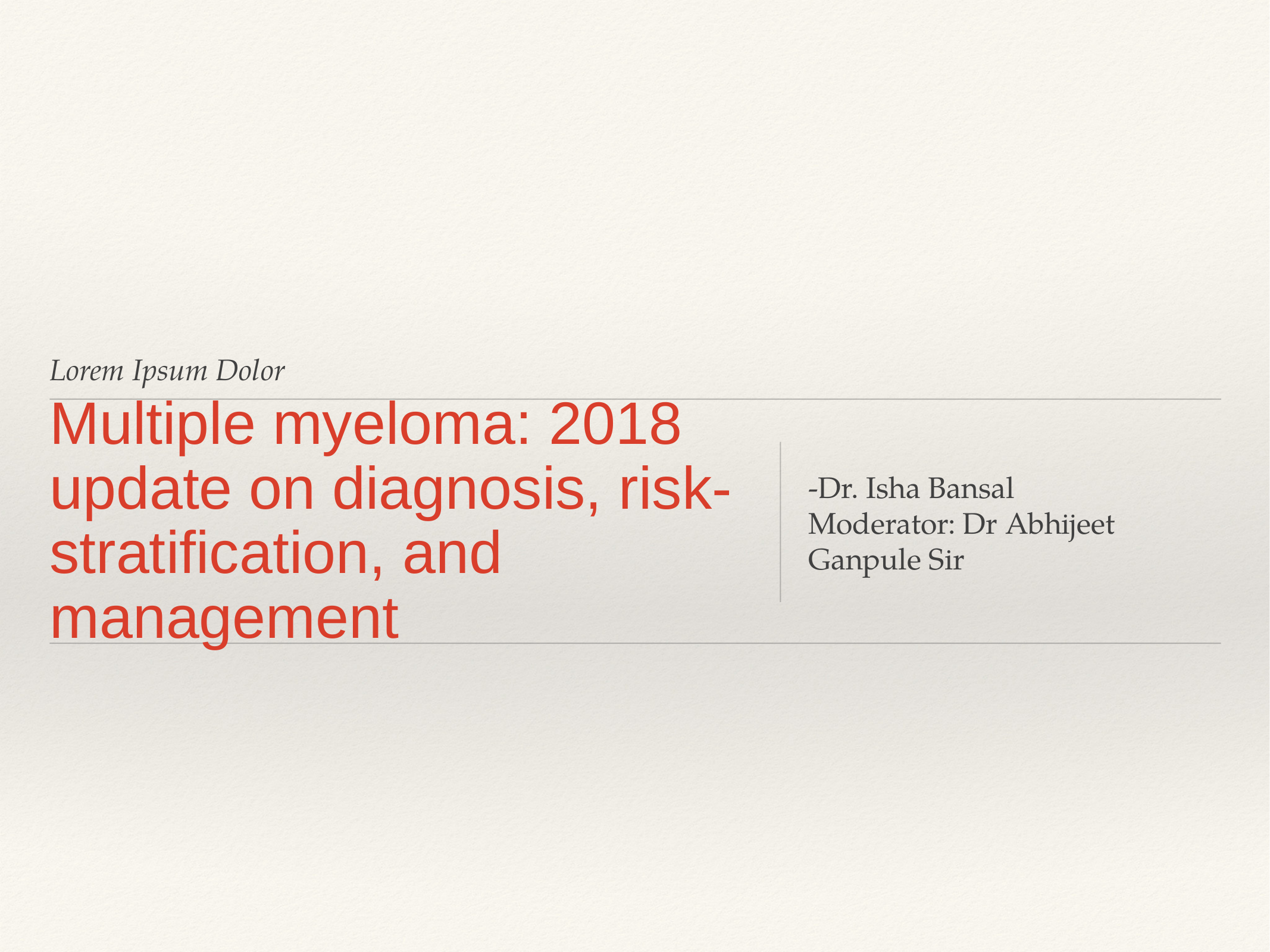

Lorem Ipsum Dolor
# Multiple myeloma: 2018 update on diagnosis, risk‐stratification, and management
-Dr. Isha Bansal
Moderator: Dr Abhijeet Ganpule Sir